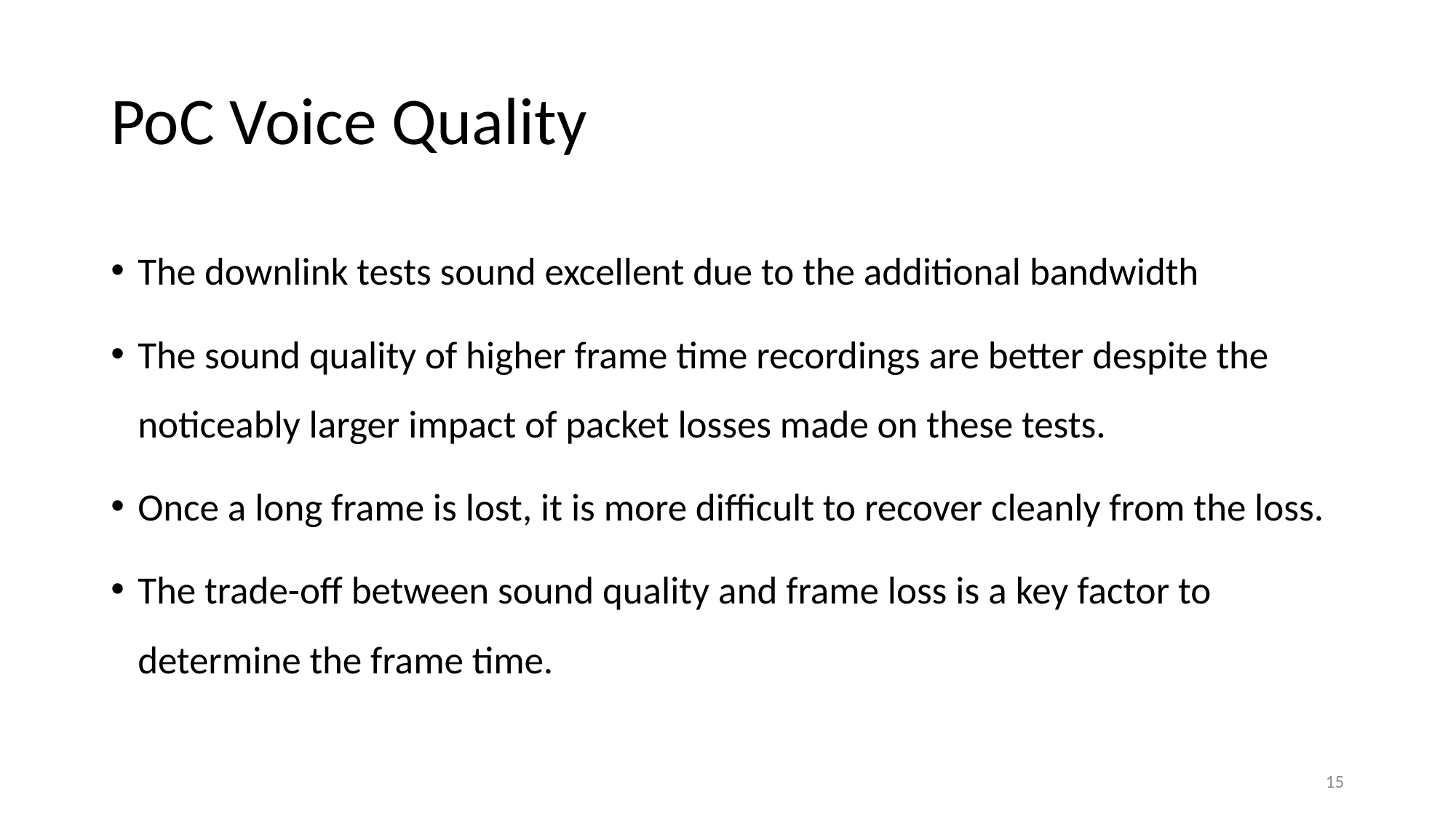

# PoC Voice Quality
The downlink tests sound excellent due to the additional bandwidth
The sound quality of higher frame time recordings are better despite the noticeably larger impact of packet losses made on these tests.
Once a long frame is lost, it is more difficult to recover cleanly from the loss.
The trade-off between sound quality and frame loss is a key factor to determine the frame time.
15